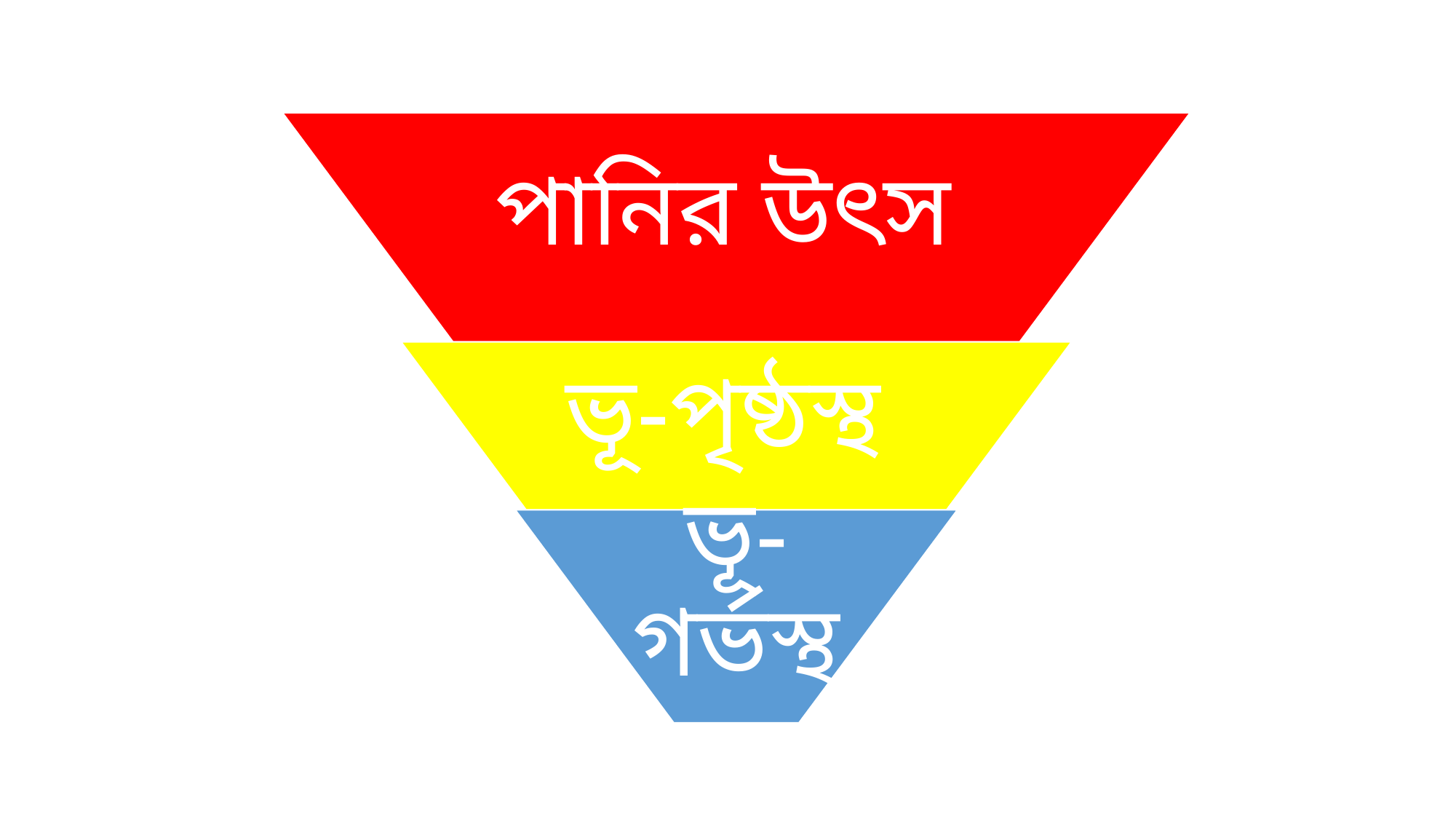

### Chart

| Category |
|---|
পানির উৎস
ভূ-পৃষ্ঠস্থ
ভূ-গর্ভস্থ